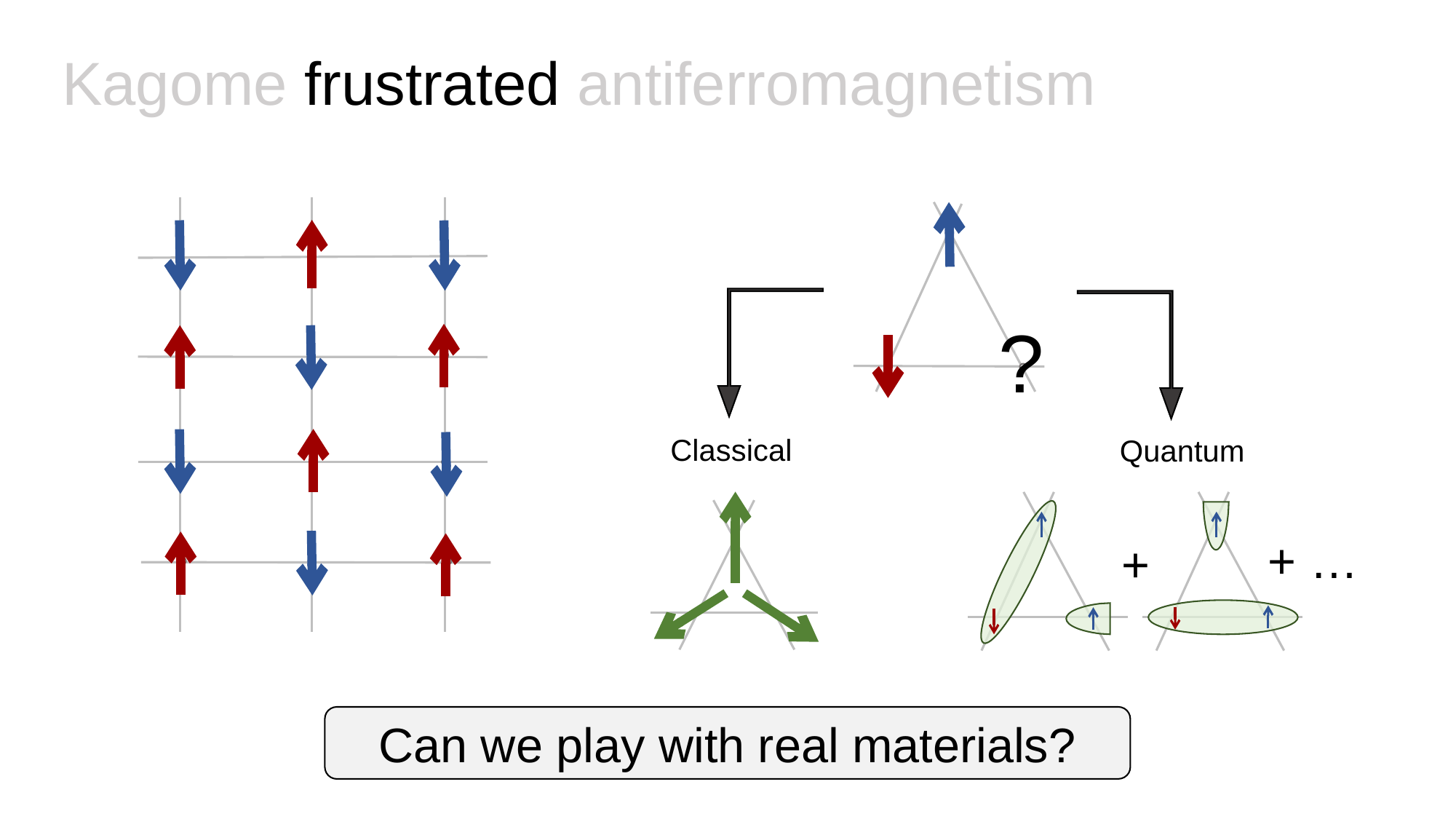

Kagome frustrated antiferromagnetism

?

Classical
Quantum

+ …
+

Can we play with real materials?